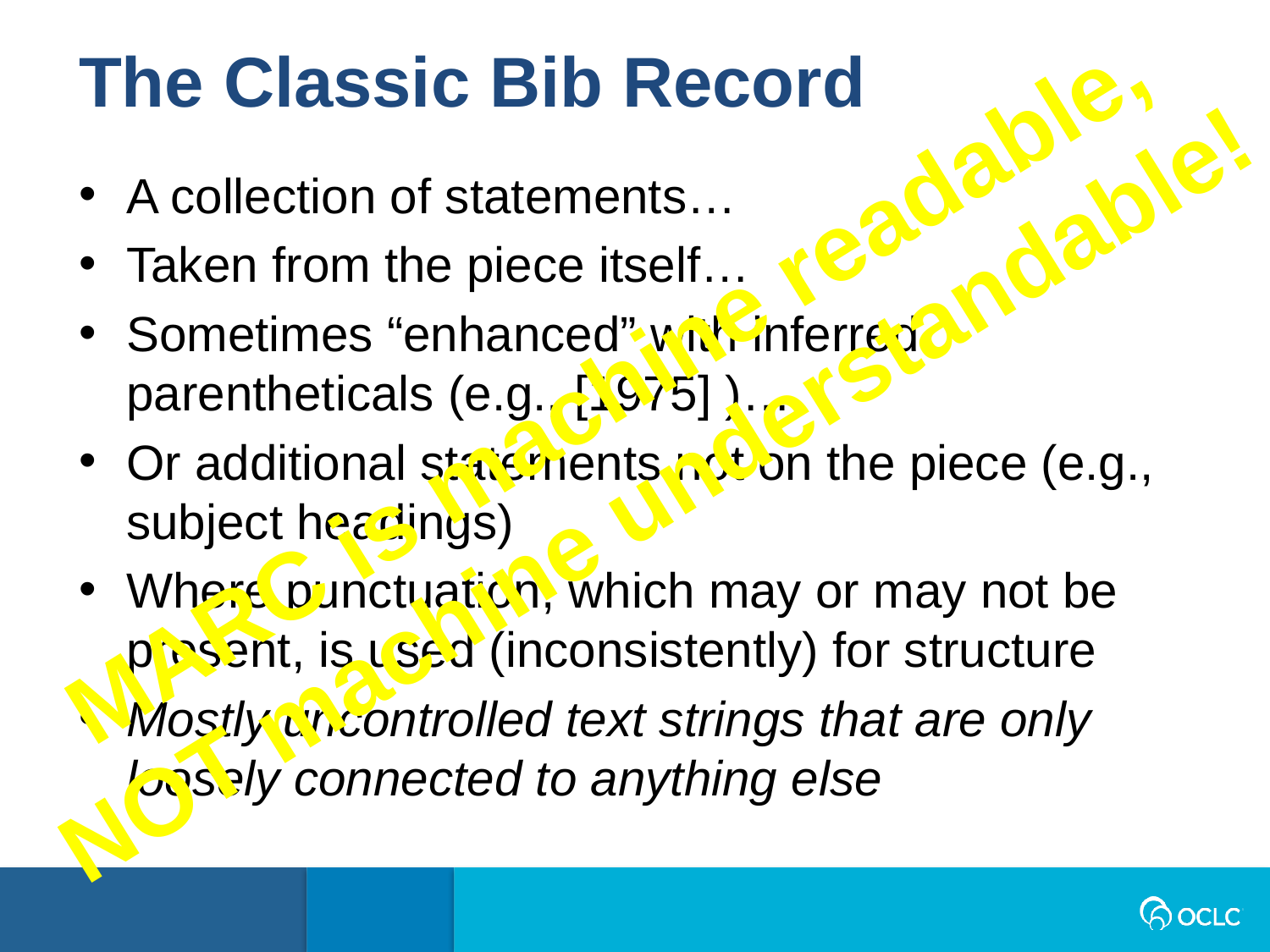

The Classic Bib Record
A collection of statements…
Taken from the piece itself…
Sometimes “enhanced” with inferred parentheticals (e.g., [1975] )…
Or additional statements not on the piece (e.g., subject headings)
Where punctuation, which may or may not be present, is used (inconsistently) for structure
Mostly uncontrolled text strings that are only loosely connected to anything else
MARC is machine readable,
NOT machine understandable!